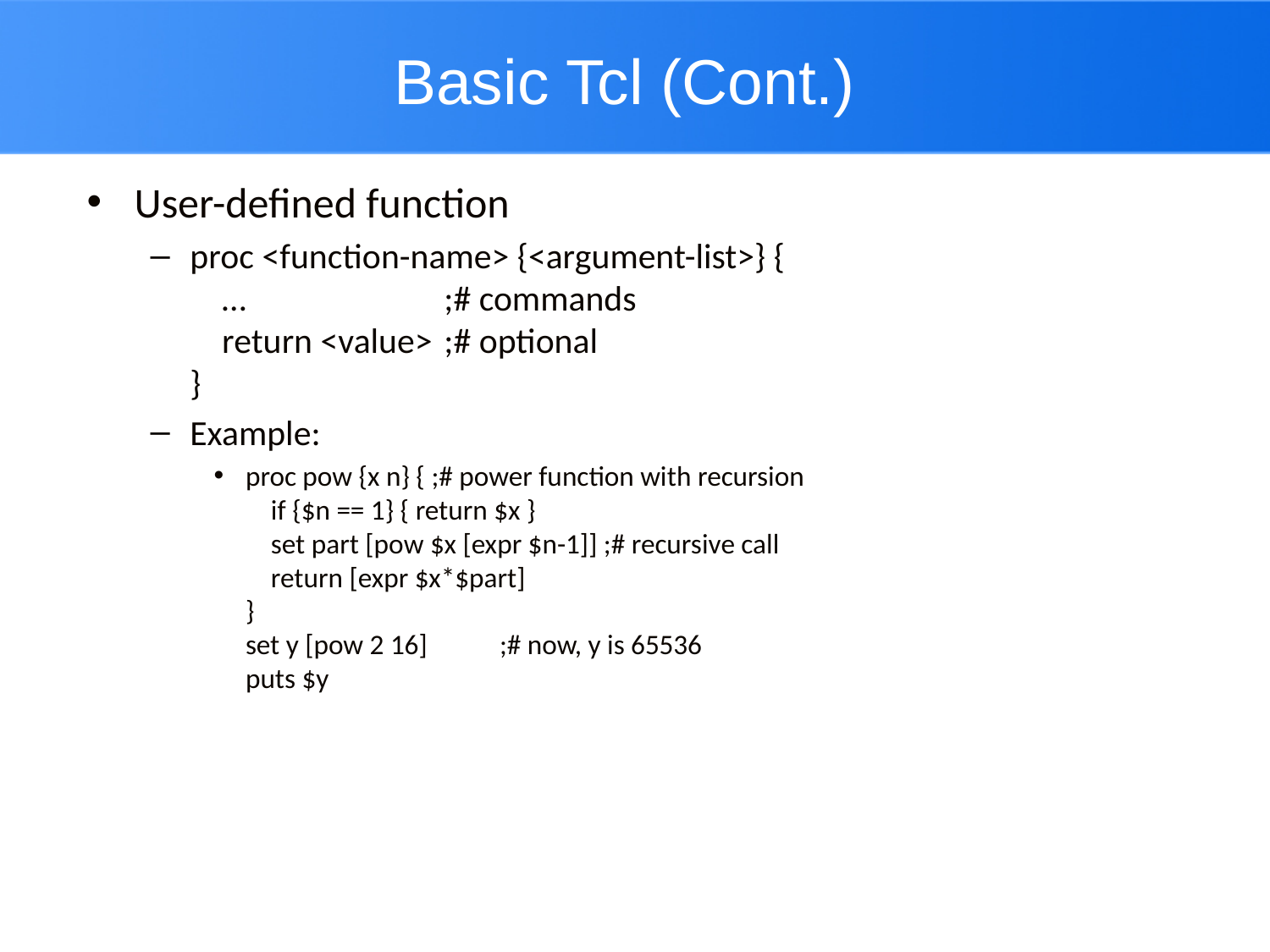

# Basic Tcl (Cont.)
User-defined function
proc <function-name> {<argument-list>} {
    …		;# commands
    return <value>	;# optional
}
Example:
proc pow {x n} { ;# power function with recursion
    if {$n == 1} { return $x }
    set part [pow $x [expr $n-1]] ;# recursive call
    return [expr $x*$part]
}
set y [pow 2 16]	;# now, y is 65536
puts $y